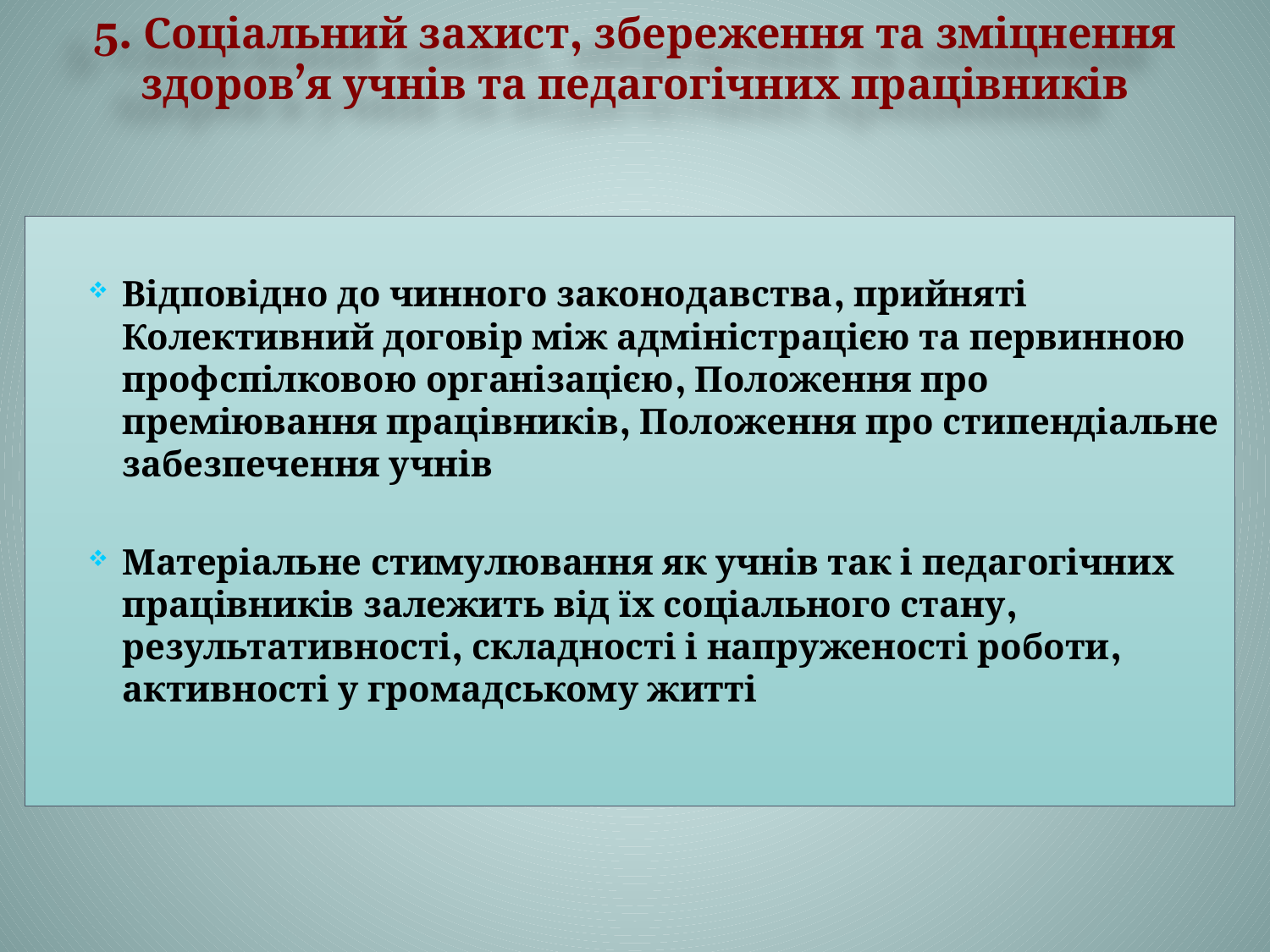

# 5. Соціальний захист, збереження та зміцнення здоров’я учнів та педагогічних працівників

Відповідно до чинного законодавства, прийняті Колективний договір між адміністрацією та первинною профспілковою організацією, Положення про преміювання працівників, Положення про стипендіальне забезпечення учнів

Матеріальне стимулювання як учнів так і педагогічних працівників залежить від їх соціального стану, результативності, складності і напруженості роботи, активності у громадському житті